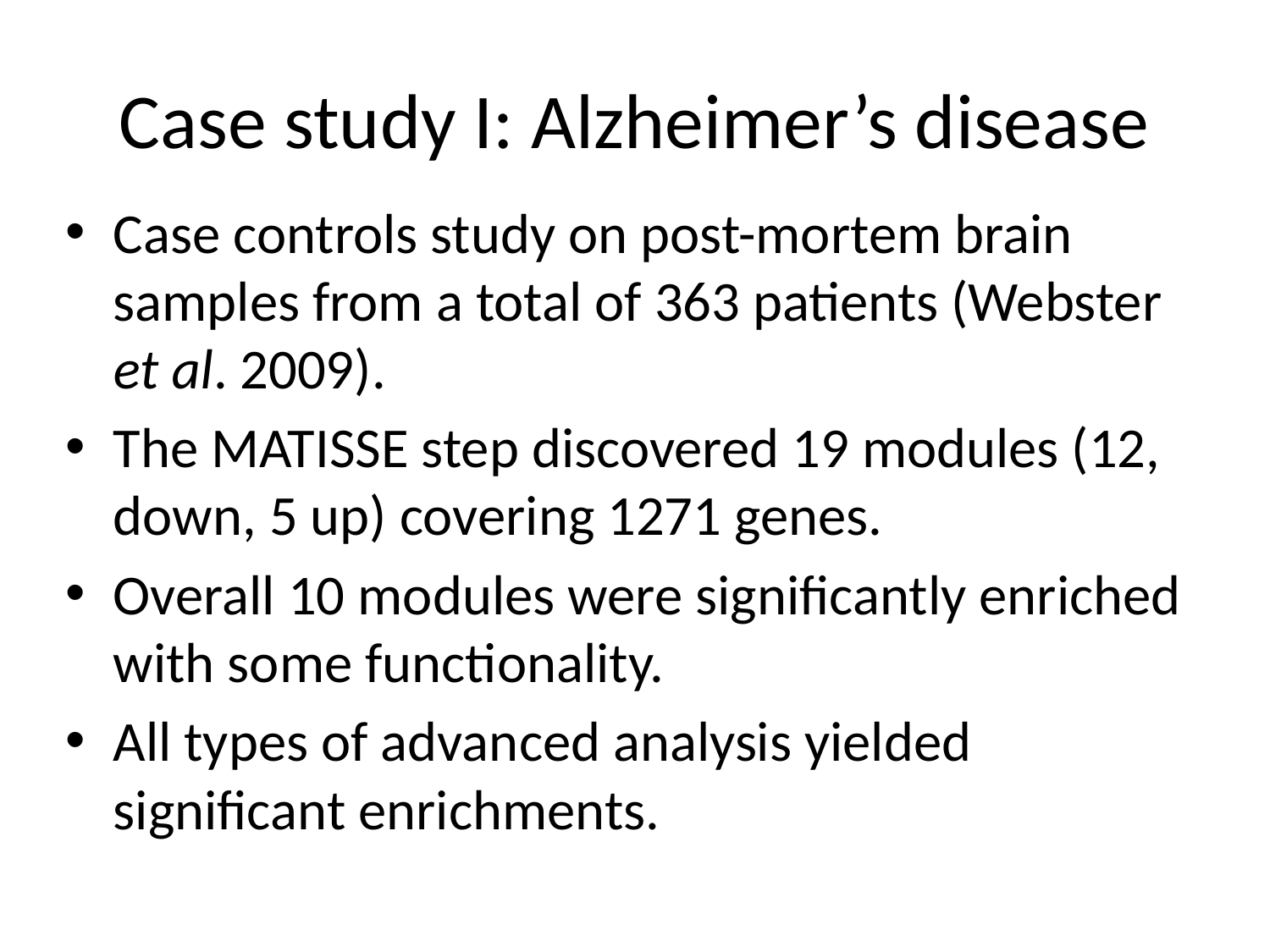

# Case study I: Alzheimer’s disease
Case controls study on post-mortem brain samples from a total of 363 patients (Webster et al. 2009).
The MATISSE step discovered 19 modules (12, down, 5 up) covering 1271 genes.
Overall 10 modules were significantly enriched with some functionality.
All types of advanced analysis yielded significant enrichments.